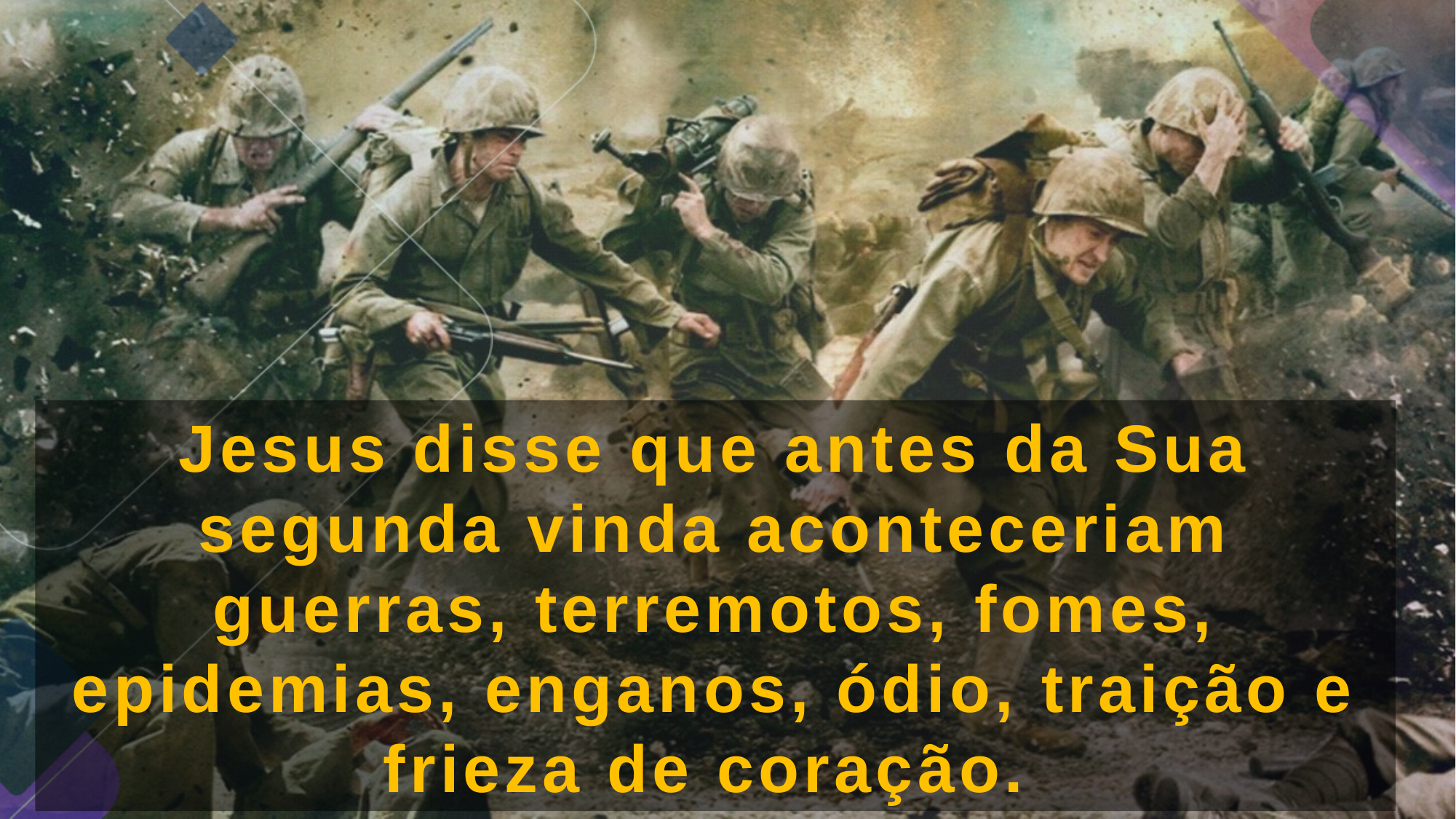

Jesus disse que antes da Sua segunda vinda aconteceriam guerras, terremotos, fomes, epidemias, enganos, ódio, traição e frieza de coração.